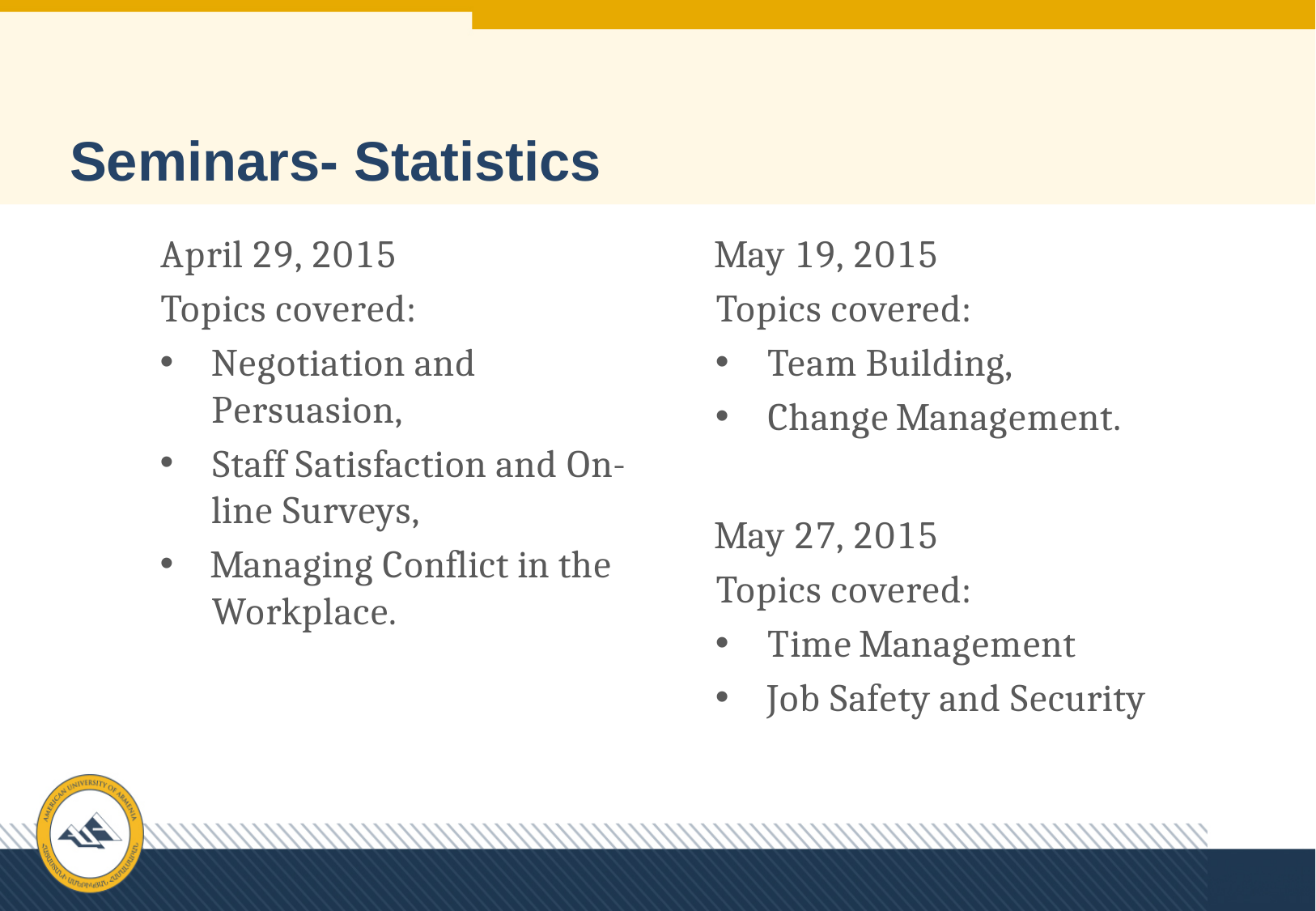

# Seminars- Statistics
April 29, 2015
Topics covered:
Negotiation and Persuasion,
Staff Satisfaction and On-line Surveys,
Managing Conflict in the Workplace.

May 19, 2015
Topics covered:
Team Building,
Change Management.

May 27, 2015
Topics covered:
Time Management
Job Safety and Security